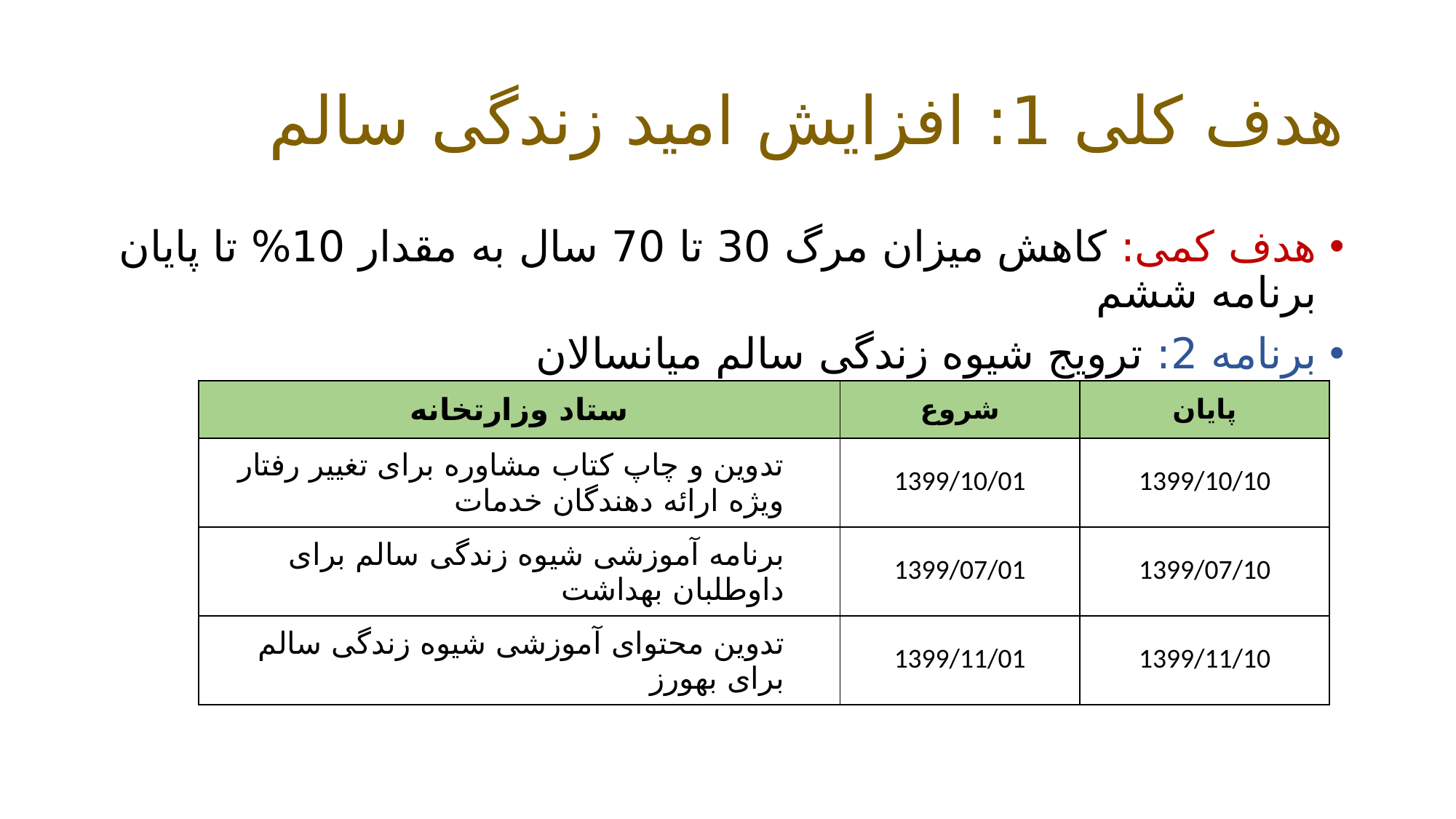

# هدف کلی 1: افزایش امید زندگی سالم
هدف کمی: كاهش ميزان مرگ 30 تا 70 سال به مقدار 10% تا پایان برنامه ششم
برنامه 2: ترویج شیوه زندگی سالم میانسالان

| ستاد وزارتخانه | شروع | پایان |
| --- | --- | --- |
| تدوین و چاپ کتاب مشاوره برای تغییر رفتار ویژه ارائه دهندگان خدمات | 1399/10/01 | 1399/10/10 |
| برنامه آموزشی شیوه زندگی سالم برای داوطلبان بهداشت | 1399/07/01 | 1399/07/10 |
| تدوین محتوای آموزشی شیوه زندگی سالم برای بهورز | 1399/11/01 | 1399/11/10 |